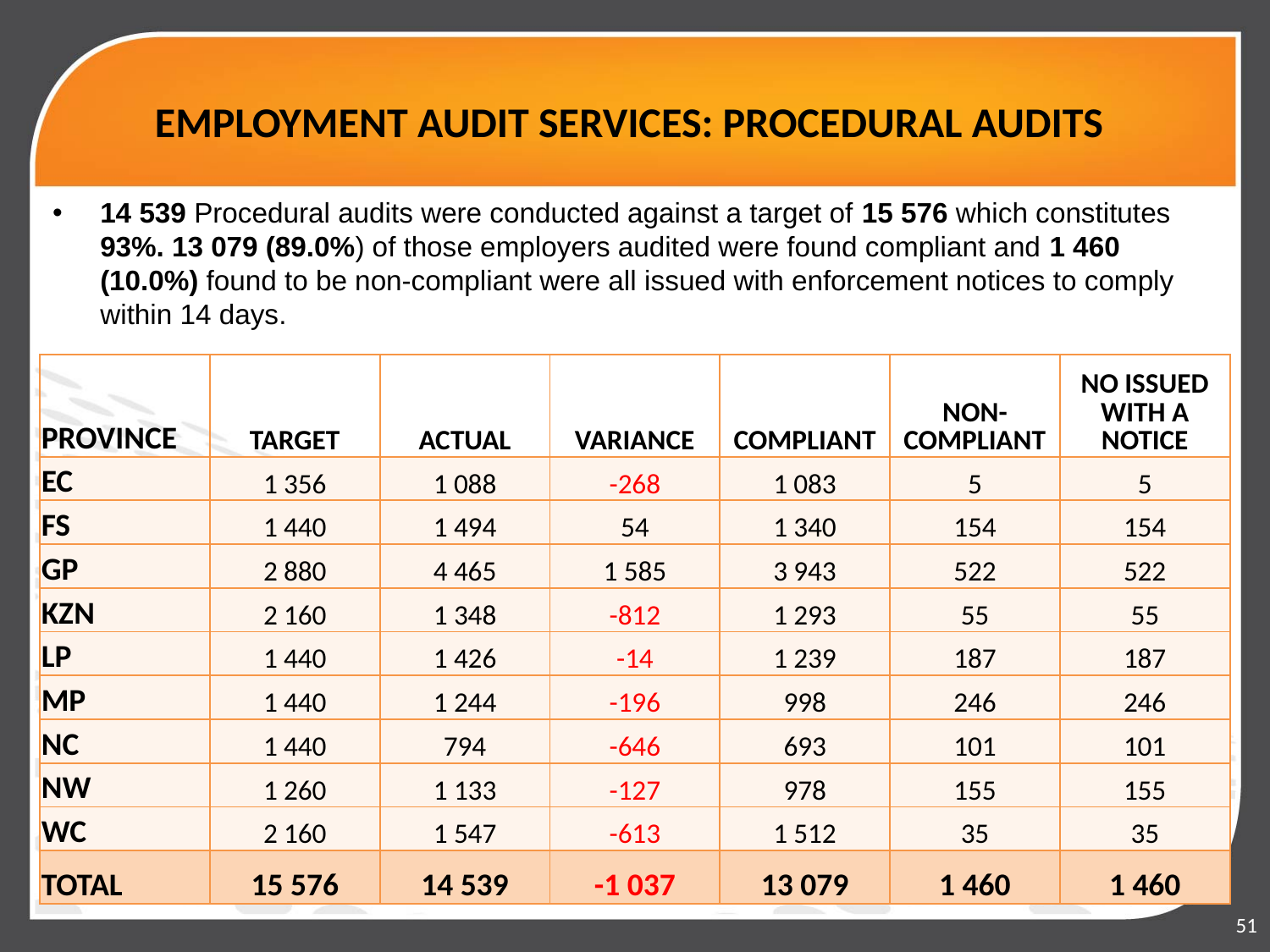

# EMPLOYMENT AUDIT SERVICES: PROCEDURAL AUDITS
14 539 Procedural audits were conducted against a target of 15 576 which constitutes 93%. 13 079 (89.0%) of those employers audited were found compliant and 1 460 (10.0%) found to be non-compliant were all issued with enforcement notices to comply within 14 days.

| PROVINCE | TARGET | ACTUAL | VARIANCE | COMPLIANT | NON-COMPLIANT | NO ISSUED WITH A NOTICE |
| --- | --- | --- | --- | --- | --- | --- |
| EC | 1 356 | 1 088 | -268 | 1 083 | 5 | 5 |
| FS | 1 440 | 1 494 | 54 | 1 340 | 154 | 154 |
| GP | 2 880 | 4 465 | 1 585 | 3 943 | 522 | 522 |
| KZN | 2 160 | 1 348 | -812 | 1 293 | 55 | 55 |
| LP | 1 440 | 1 426 | -14 | 1 239 | 187 | 187 |
| MP | 1 440 | 1 244 | -196 | 998 | 246 | 246 |
| NC | 1 440 | 794 | -646 | 693 | 101 | 101 |
| NW | 1 260 | 1 133 | -127 | 978 | 155 | 155 |
| WC | 2 160 | 1 547 | -613 | 1 512 | 35 | 35 |
| TOTAL | 15 576 | 14 539 | -1 037 | 13 079 | 1 460 | 1 460 |
51